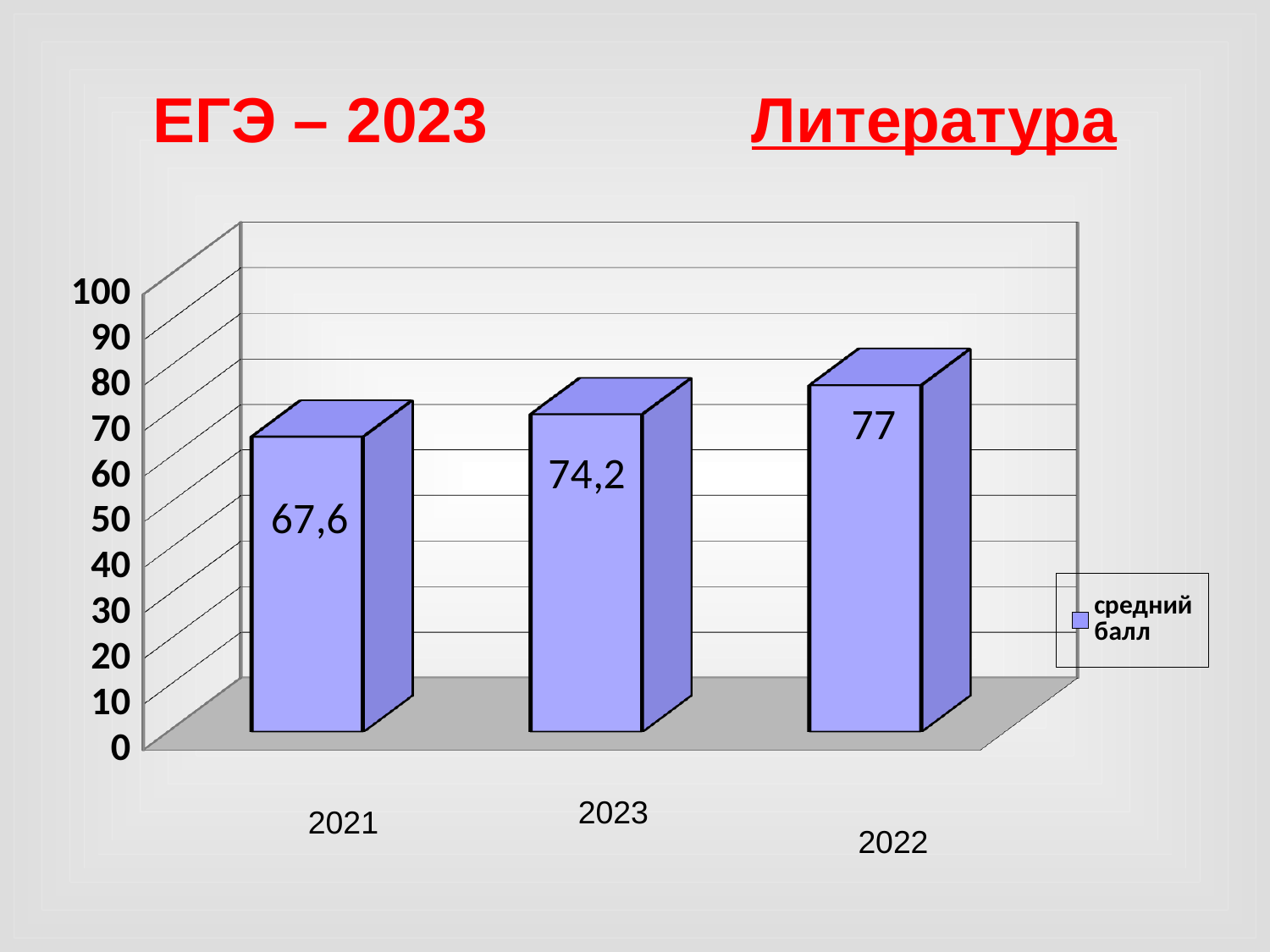

# ЕГЭ – 2023               Литература

[unsupported chart]

2023
2021
2022